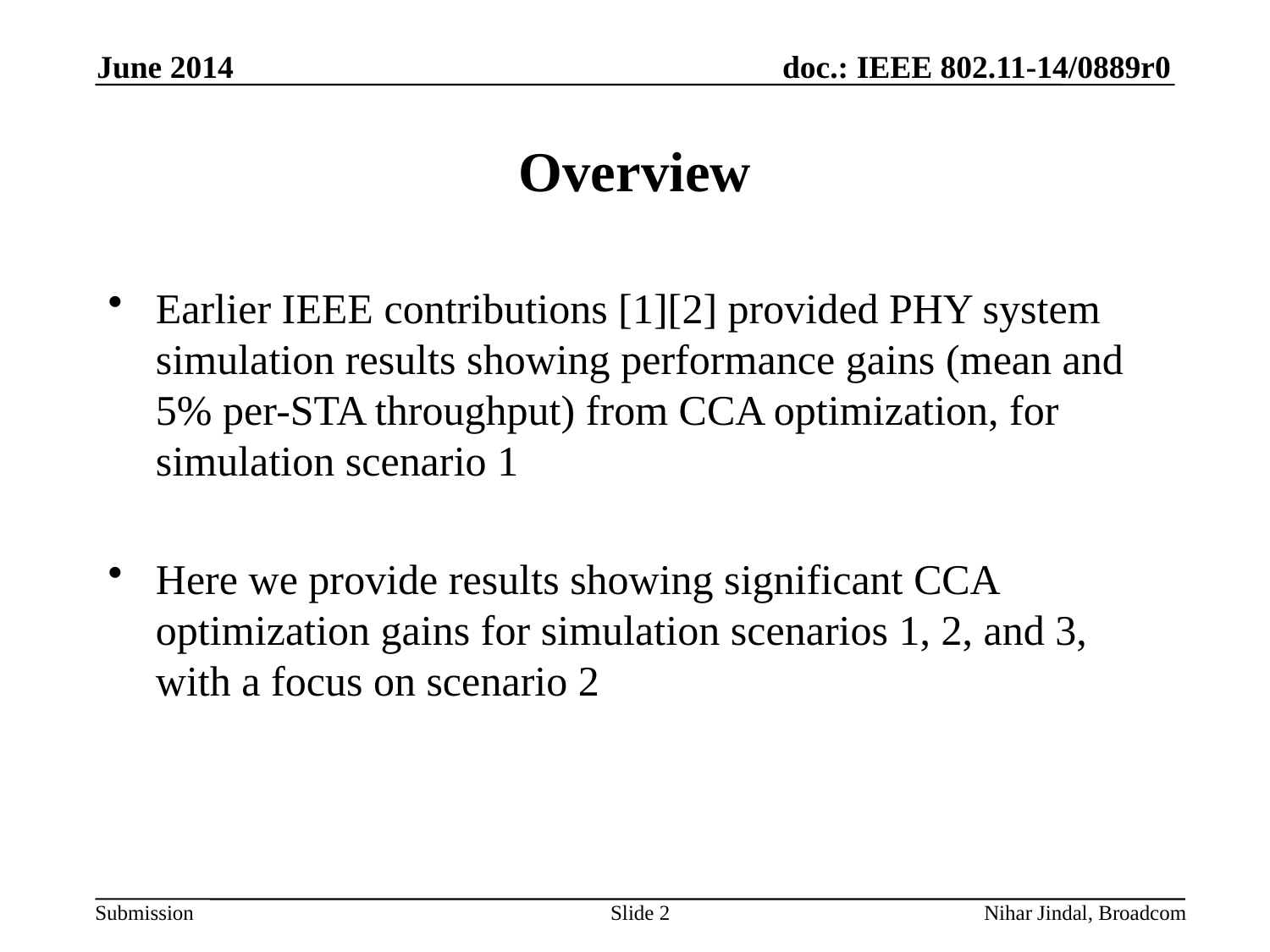

June 2014
# Overview
Earlier IEEE contributions [1][2] provided PHY system simulation results showing performance gains (mean and 5% per-STA throughput) from CCA optimization, for simulation scenario 1

Here we provide results showing significant CCA optimization gains for simulation scenarios 1, 2, and 3, with a focus on scenario 2
Slide 2
Nihar Jindal, Broadcom